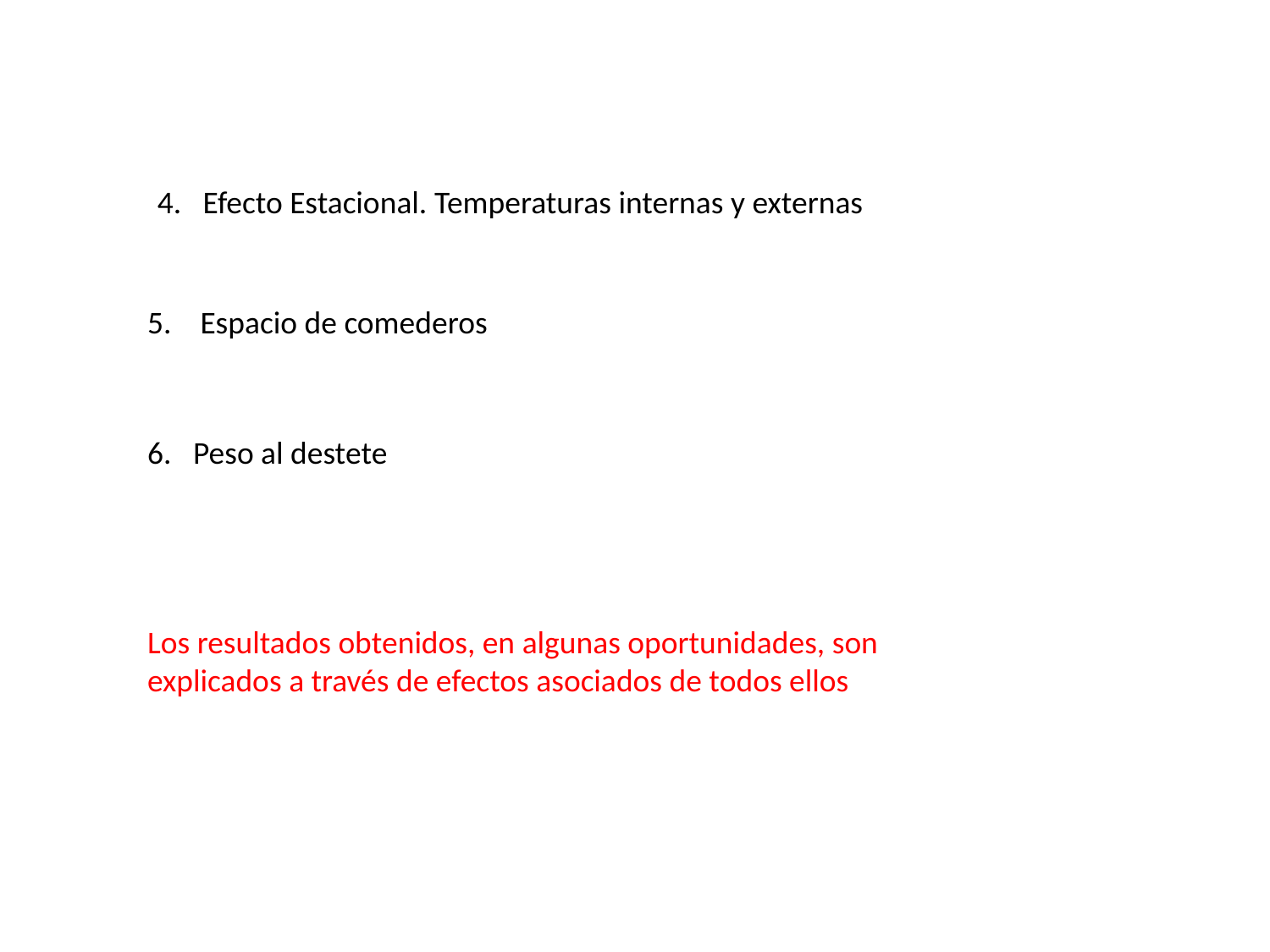

4.   Efecto Estacional. Temperaturas internas y externas
5.    Espacio de comederos
6.   Peso al destete
Los resultados obtenidos, en algunas oportunidades, son
explicados a través de efectos asociados de todos ellos